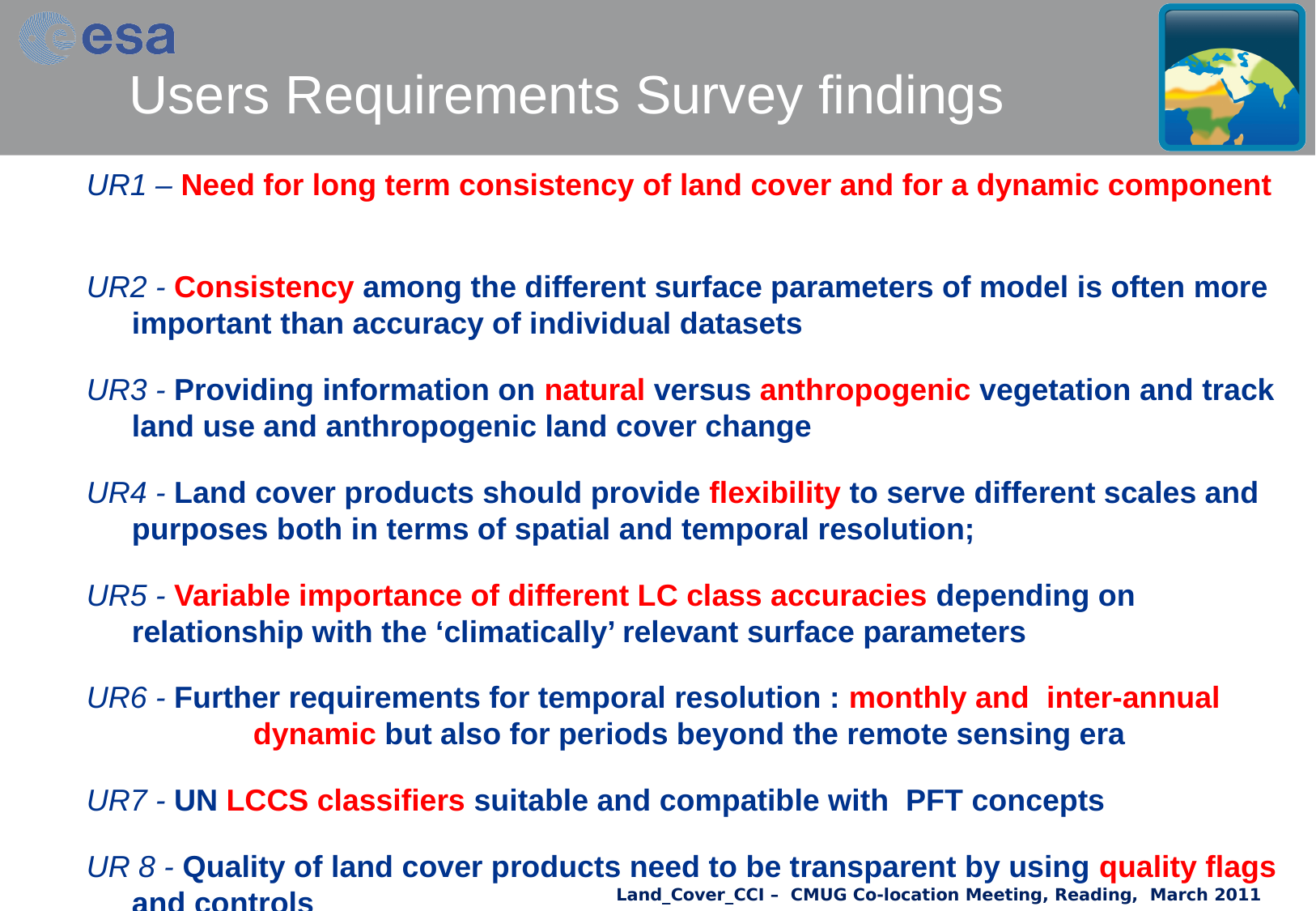

Users Requirements Survey findings
UR1 – Need for long term consistency of land cover and for a dynamic component
UR2 - Consistency among the different surface parameters of model is often more important than accuracy of individual datasets
UR3 - Providing information on natural versus anthropogenic vegetation and track land use and anthropogenic land cover change
UR4 - Land cover products should provide flexibility to serve different scales and purposes both in terms of spatial and temporal resolution;
UR5 - Variable importance of different LC class accuracies depending on relationship with the ‘climatically’ relevant surface parameters
UR6 - Further requirements for temporal resolution : monthly and  inter-annual 	dynamic but also for periods beyond the remote sensing era
UR7 - UN LCCS classifiers suitable and compatible with  PFT concepts
UR 8 - Quality of land cover products need to be transparent by using quality flags and controls